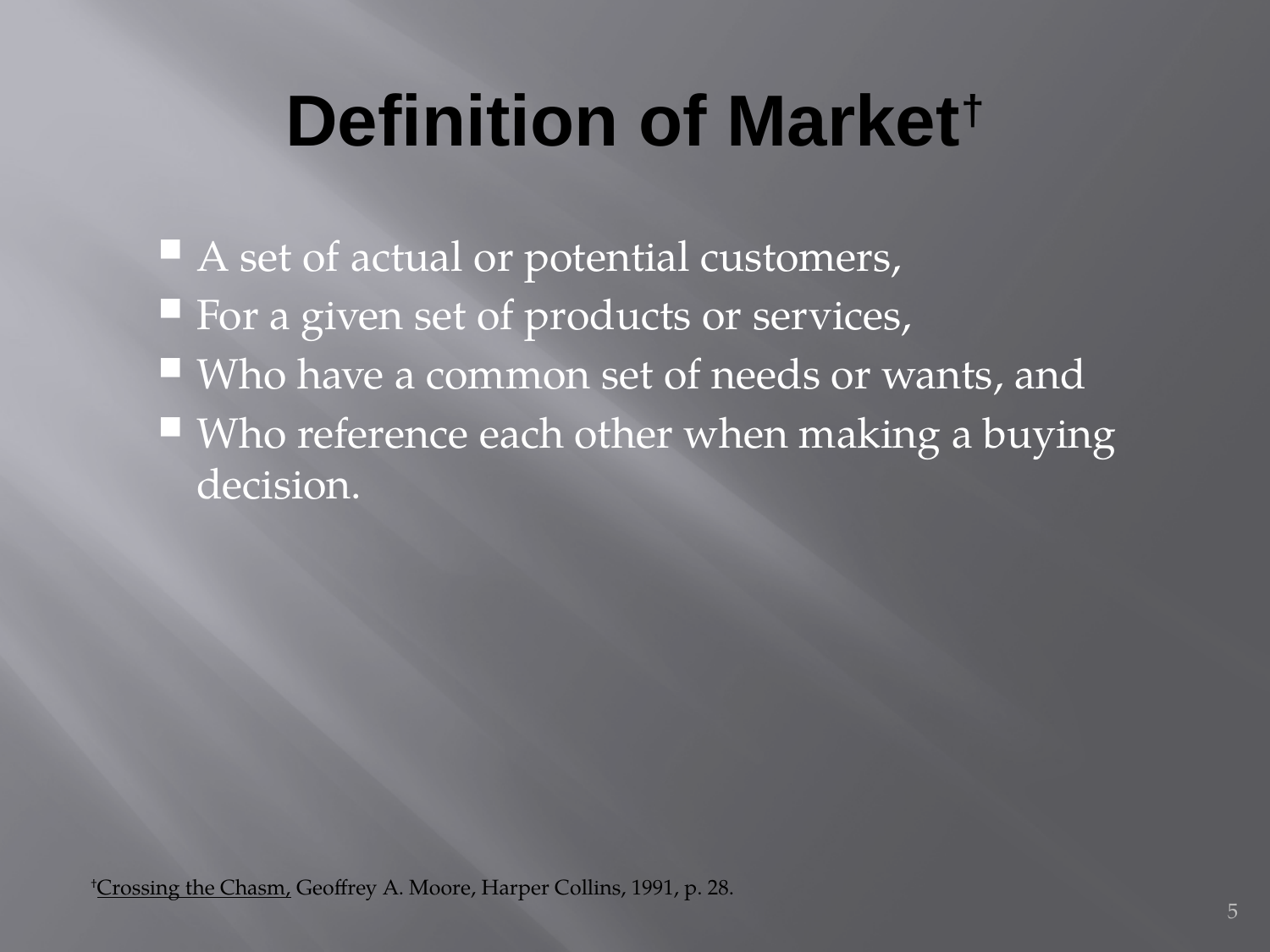

# Definition of Market†
A set of actual or potential customers,
For a given set of products or services,
Who have a common set of needs or wants, and
Who reference each other when making a buying decision.
†Crossing the Chasm, Geoffrey A. Moore, Harper Collins, 1991, p. 28.
5